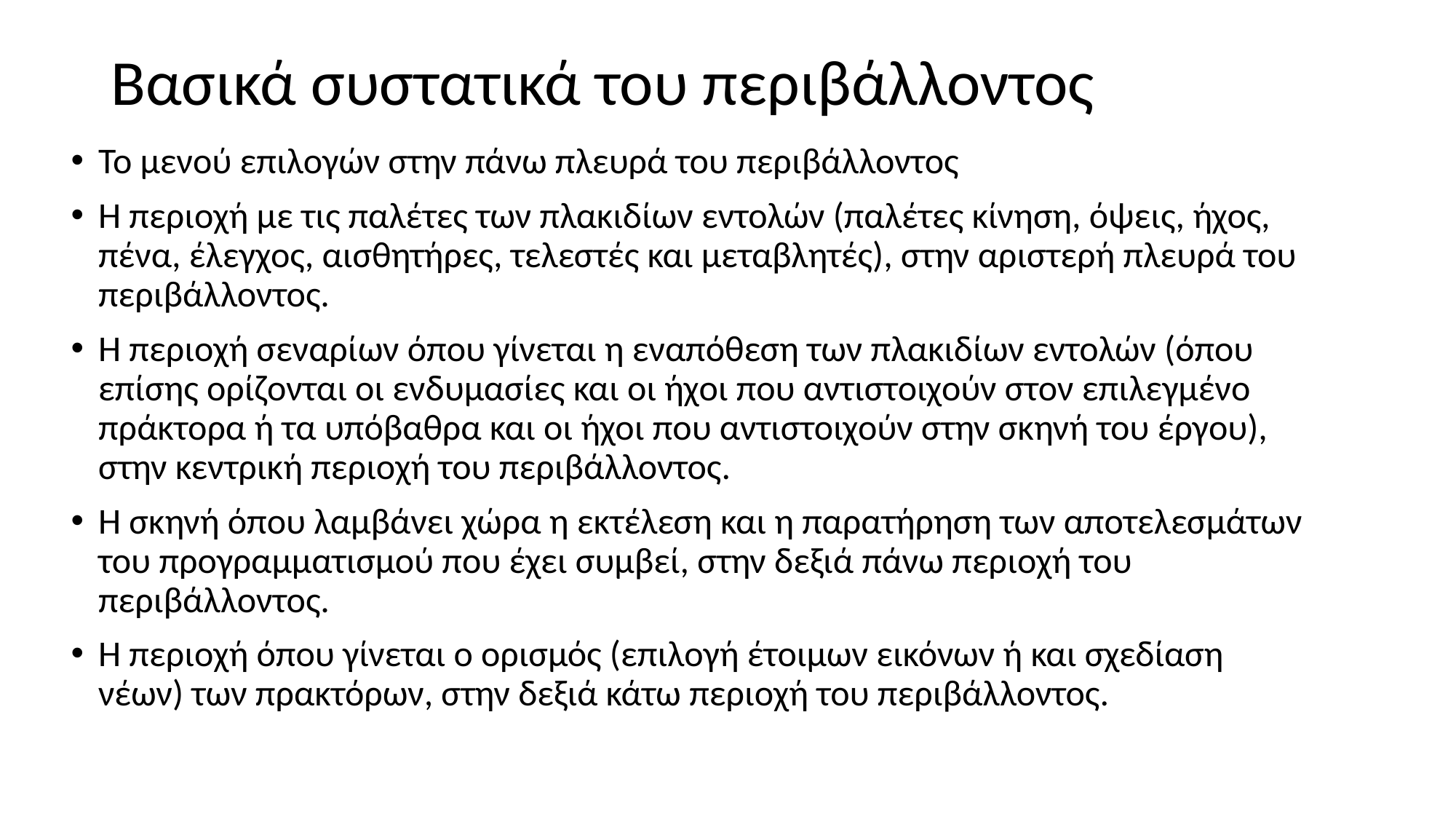

# Βασικά συστατικά του περιβάλλοντος
Το μενού επιλογών στην πάνω πλευρά του περιβάλλοντος
Η περιοχή με τις παλέτες των πλακιδίων εντολών (παλέτες κίνηση, όψεις, ήχος, πένα, έλεγχος, αισθητήρες, τελεστές και μεταβλητές), στην αριστερή πλευρά του περιβάλλοντος.
Η περιοχή σεναρίων όπου γίνεται η εναπόθεση των πλακιδίων εντολών (όπου επίσης ορίζονται οι ενδυμασίες και οι ήχοι που αντιστοιχούν στον επιλεγμένο πράκτορα ή τα υπόβαθρα και οι ήχοι που αντιστοιχούν στην σκηνή του έργου), στην κεντρική περιοχή του περιβάλλοντος.
Η σκηνή όπου λαμβάνει χώρα η εκτέλεση και η παρατήρηση των αποτελεσμάτων του προγραμματισμού που έχει συμβεί, στην δεξιά πάνω περιοχή του περιβάλλοντος.
Η περιοχή όπου γίνεται ο ορισμός (επιλογή έτοιμων εικόνων ή και σχεδίαση νέων) των πρακτόρων, στην δεξιά κάτω περιοχή του περιβάλλοντος.